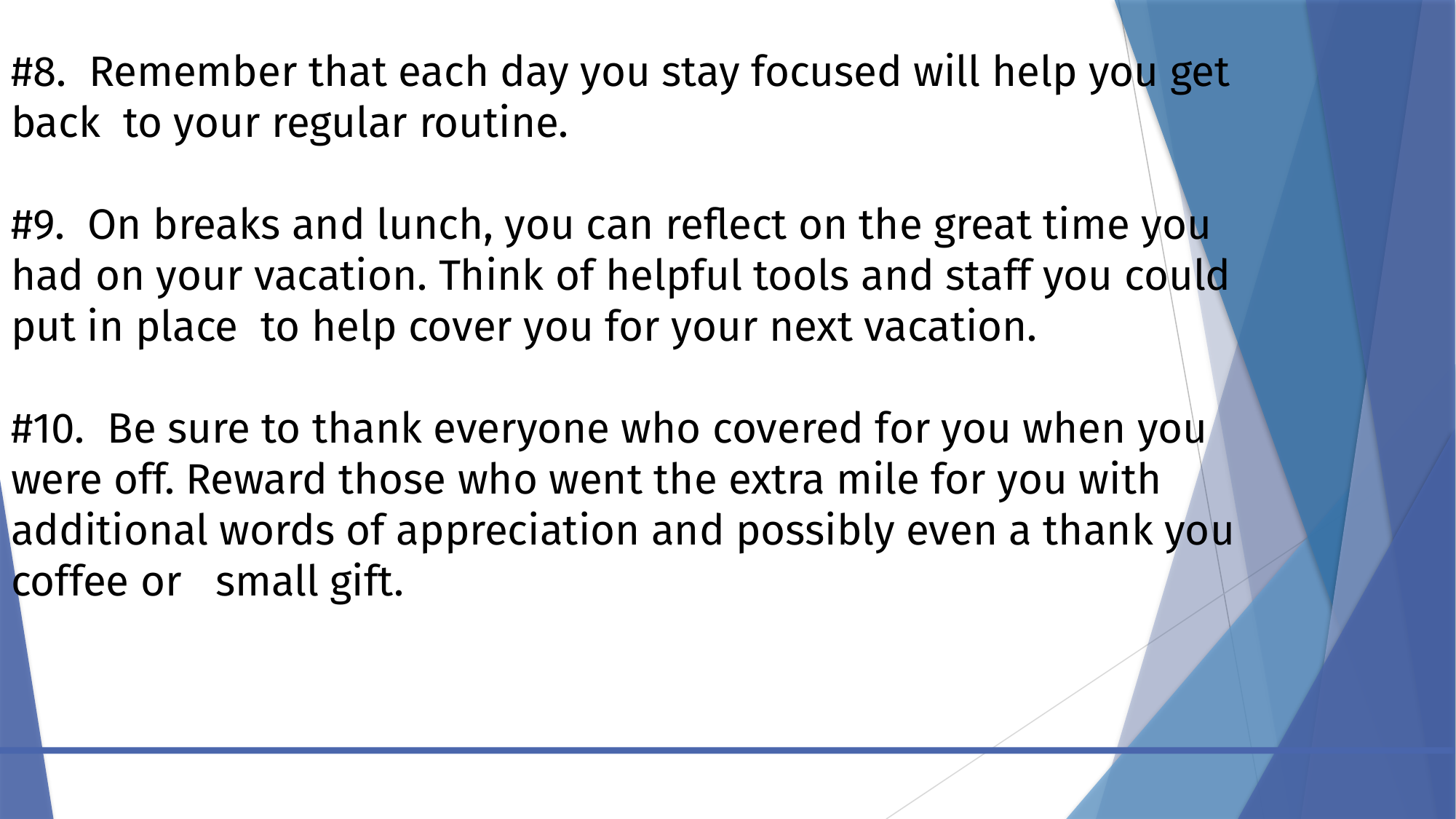

# #8.  Remember that each day you stay focused will help you get back  to your regular routine. #9.  On breaks and lunch, you can reflect on the great time you had on your vacation. Think of helpful tools and staff you could put in place  to help cover you for your next vacation. #10.  Be sure to thank everyone who covered for you when you were off. Reward those who went the extra mile for you with additional words of appreciation and possibly even a thank you coffee or   small gift.